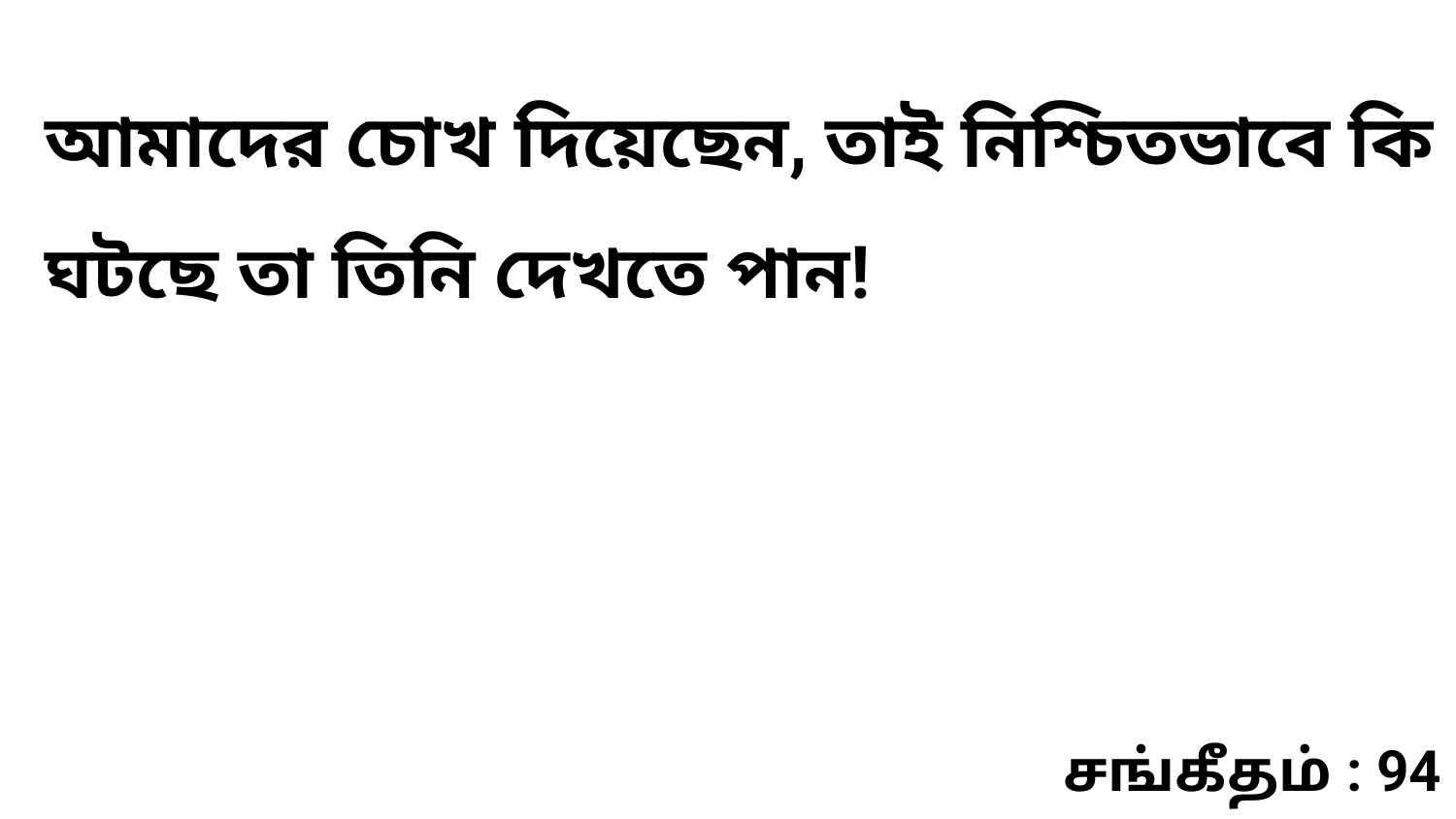

আমাদের চোখ দিয়েছেন, তাই নিশ্চিতভাবে কি ঘটছে তা তিনি দেখতে পান!
சங்கீதம் : 94